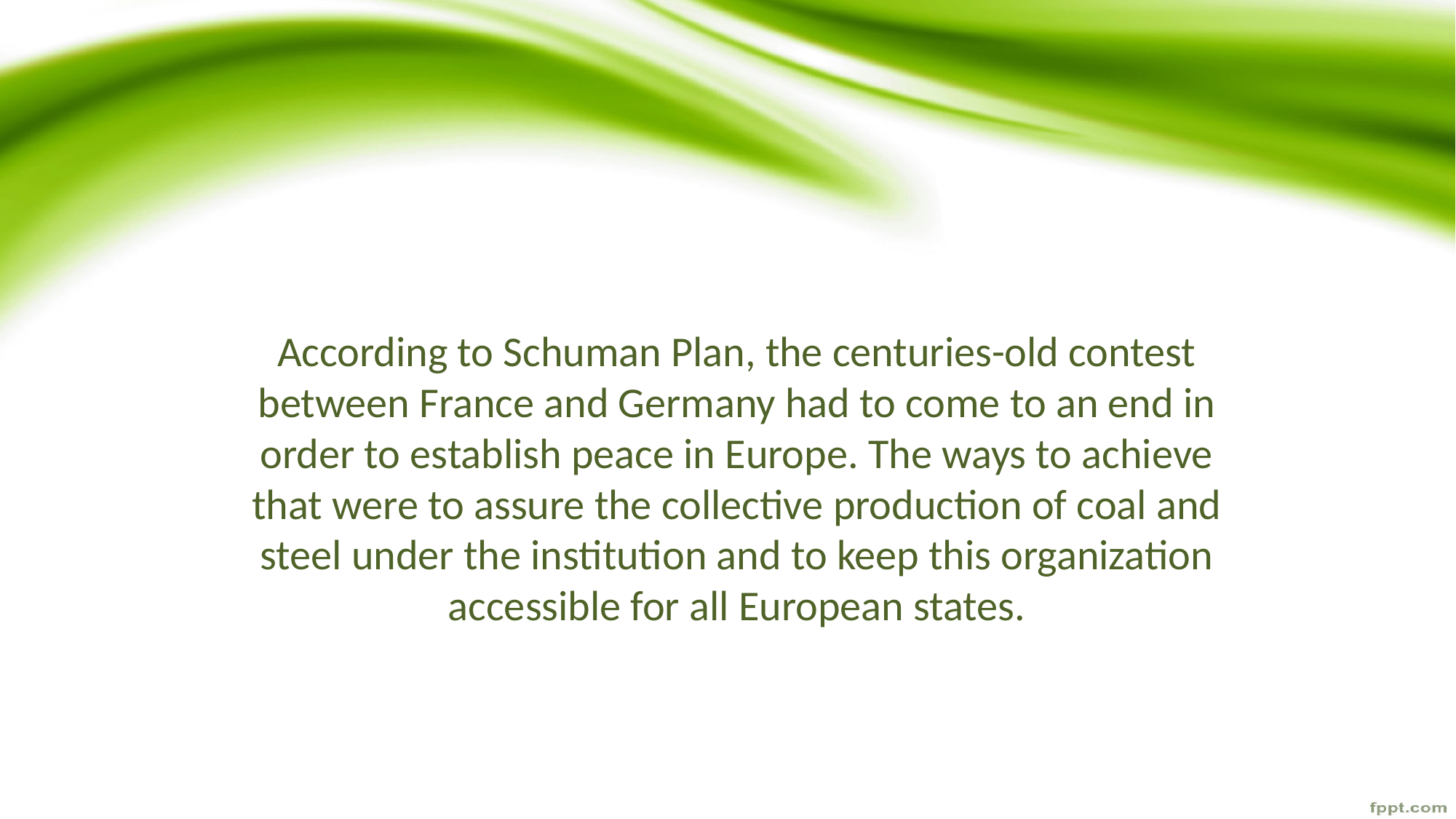

According to Schuman Plan, the centuries-old contest between France and Germany had to come to an end in order to establish peace in Europe. The ways to achieve that were to assure the collective production of coal and steel under the institution and to keep this organization accessible for all European states.